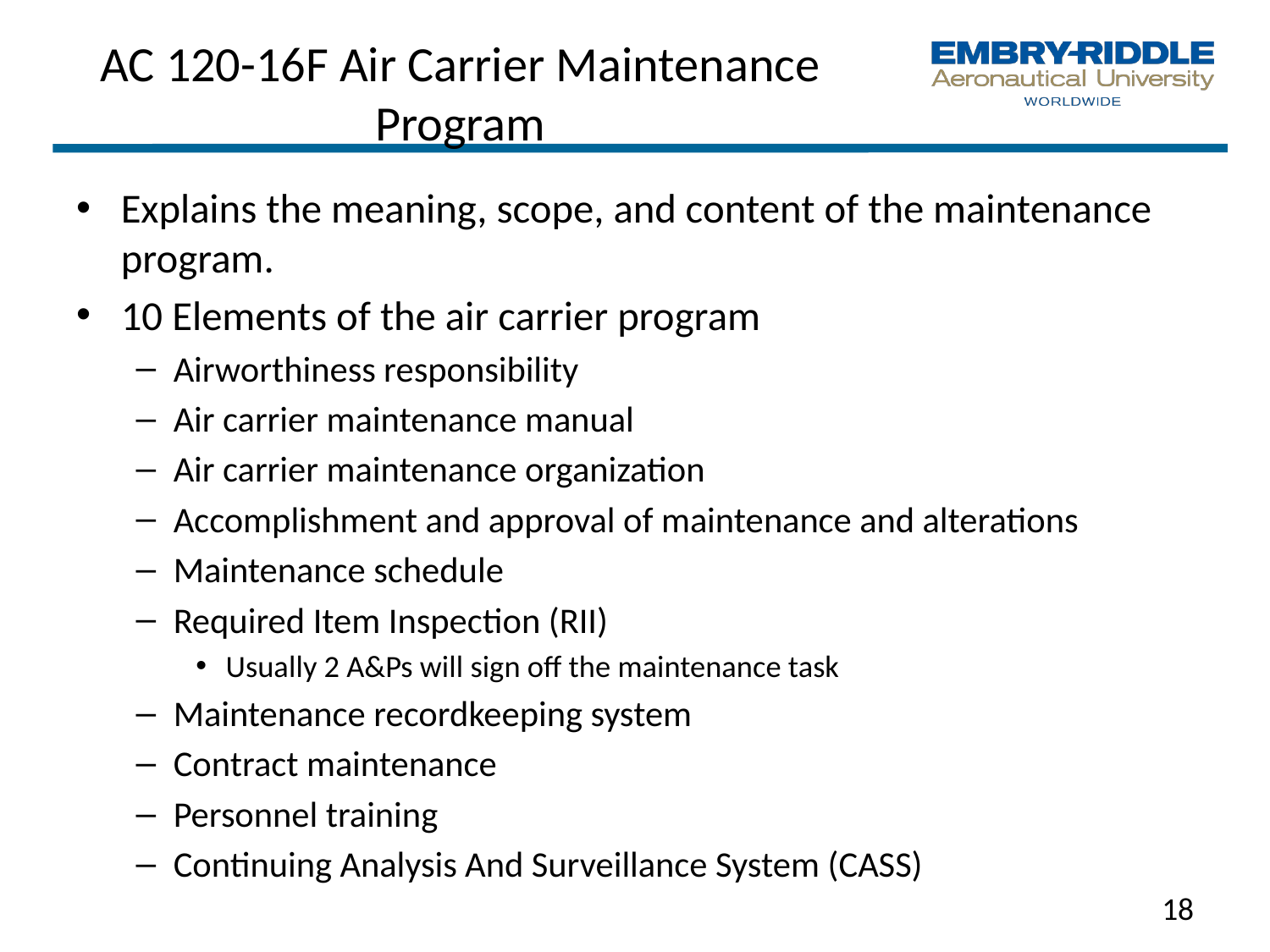

# AC 120-16F Air Carrier Maintenance Program
Explains the meaning, scope, and content of the maintenance program.
10 Elements of the air carrier program
Airworthiness responsibility
Air carrier maintenance manual
Air carrier maintenance organization
Accomplishment and approval of maintenance and alterations
Maintenance schedule
Required Item Inspection (RII)
Usually 2 A&Ps will sign off the maintenance task
Maintenance recordkeeping system
Contract maintenance
Personnel training
Continuing Analysis And Surveillance System (CASS)
18